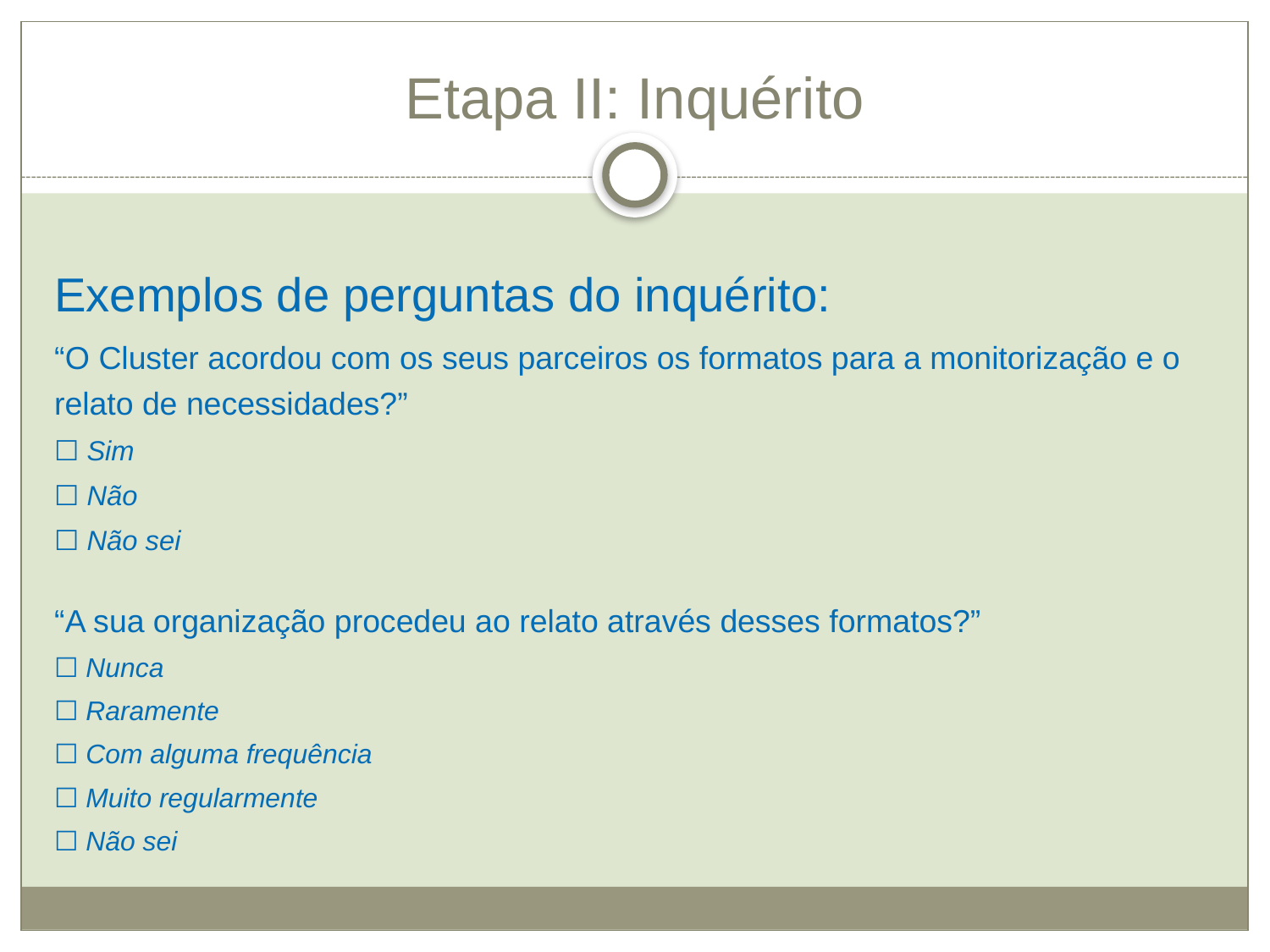

# Etapa II: Inquérito

Exemplos de perguntas do inquérito:
“O Cluster acordou com os seus parceiros os formatos para a monitorização e o relato de necessidades?”
☐ Sim
☐ Não
☐ Não sei

“A sua organização procedeu ao relato através desses formatos?”
☐ Nunca
☐ Raramente
☐ Com alguma frequência
☐ Muito regularmente
☐ Não sei